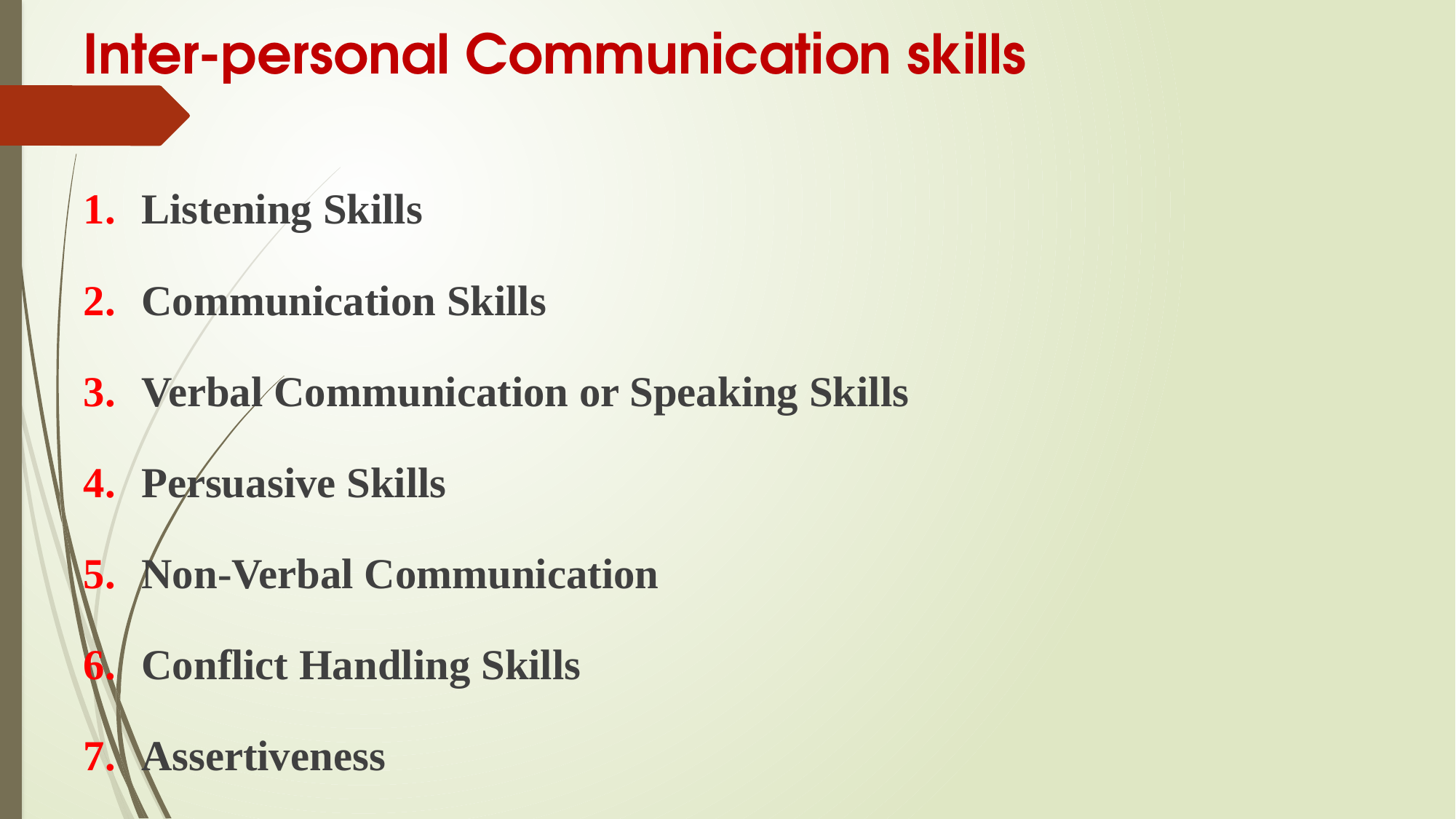

# Inter-personal Communication skills
Listening Skills
Communication Skills
Verbal Communication or Speaking Skills
Persuasive Skills
Non-Verbal Communication
Conflict Handling Skills
Assertiveness